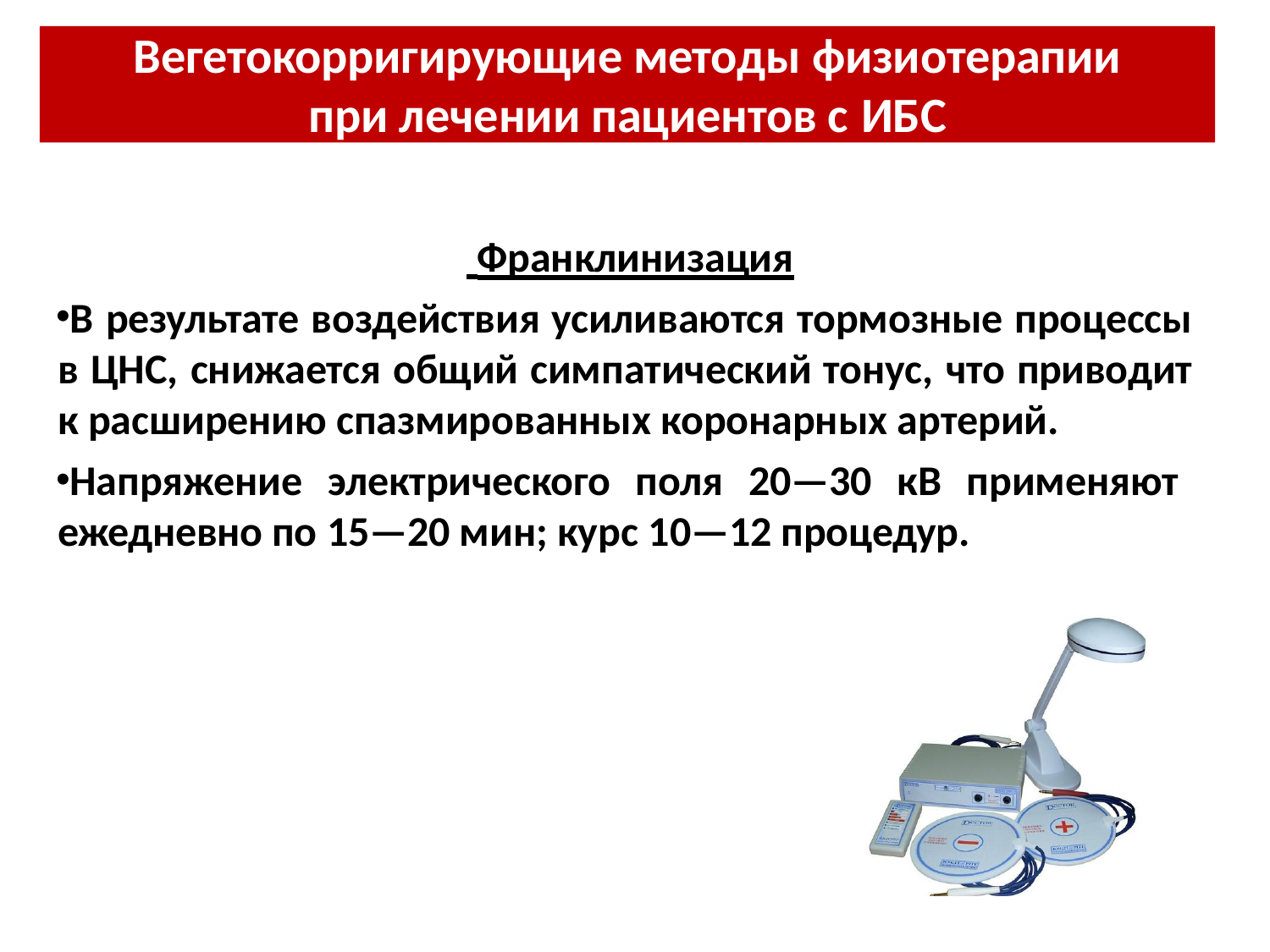

Вегетокорригирующие методы физиотерапии
при лечении пациентов с ИБС
 Франклинизация
В результате воздействия усиливаются тормозные процессы  в ЦНС, снижается общий симпатический тонус, что приводит  к расширению спазмированных коронарных артерий.
Напряжение электрического поля 20—30 кВ применяют  ежедневно по 15—20 мин; курс 10—12 процедур.